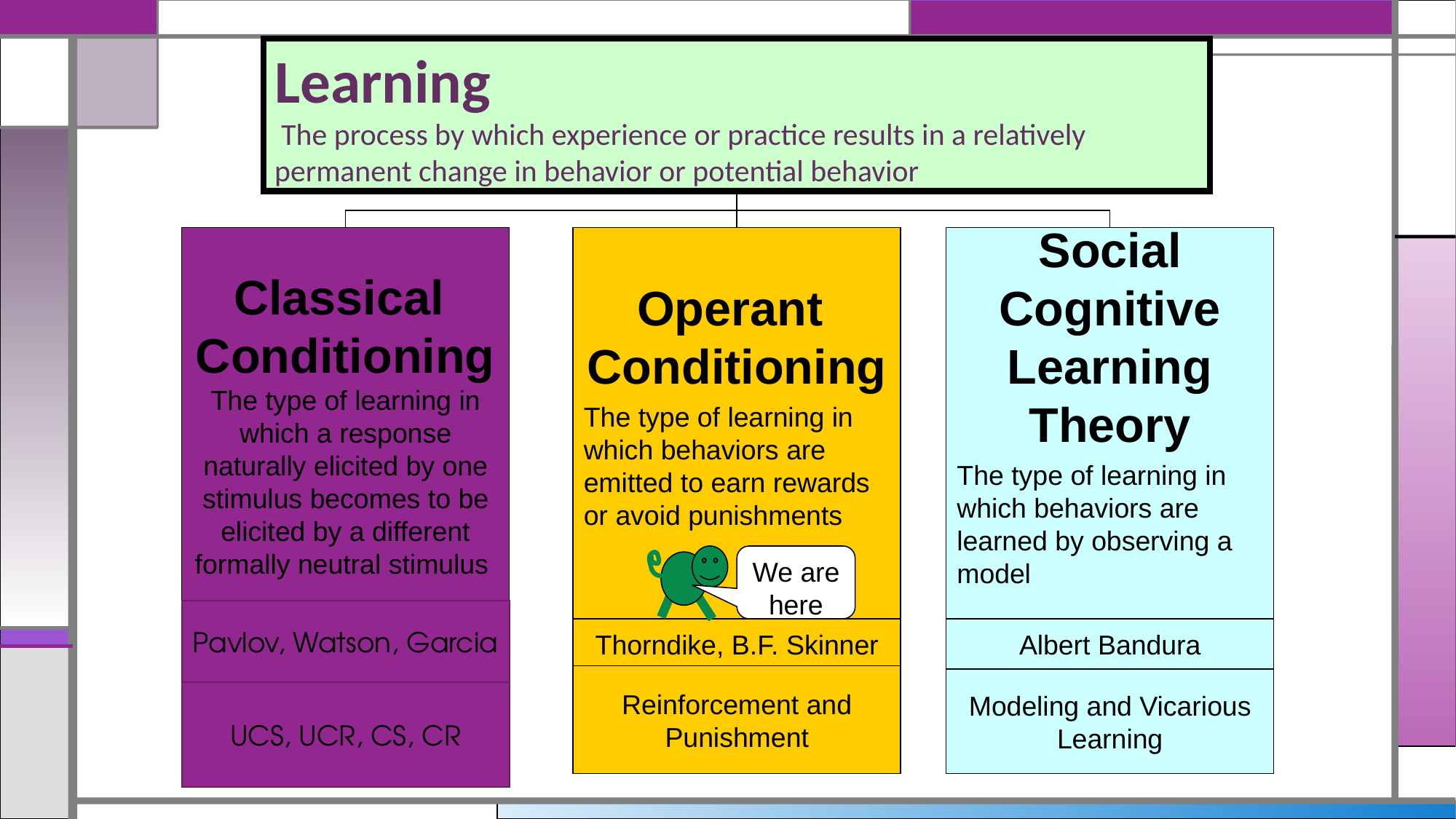

Learning
 The process by which experience or practice results in a relatively permanent change in behavior or potential behavior
Classical
Conditioning
The type of learning in which a response naturally elicited by one stimulus becomes to be elicited by a different formally neutral stimulus
Operant
Conditioning
The type of learning in which behaviors are emitted to earn rewards or avoid punishments

Social Cognitive Learning Theory
The type of learning in which behaviors are learned by observing a model

We are here
Pavlov, Watson, Garcia
Thorndike, B.F. Skinner
Albert Bandura
Reinforcement and Punishment
Modeling and Vicarious Learning
UCS, UCR, CS, CR